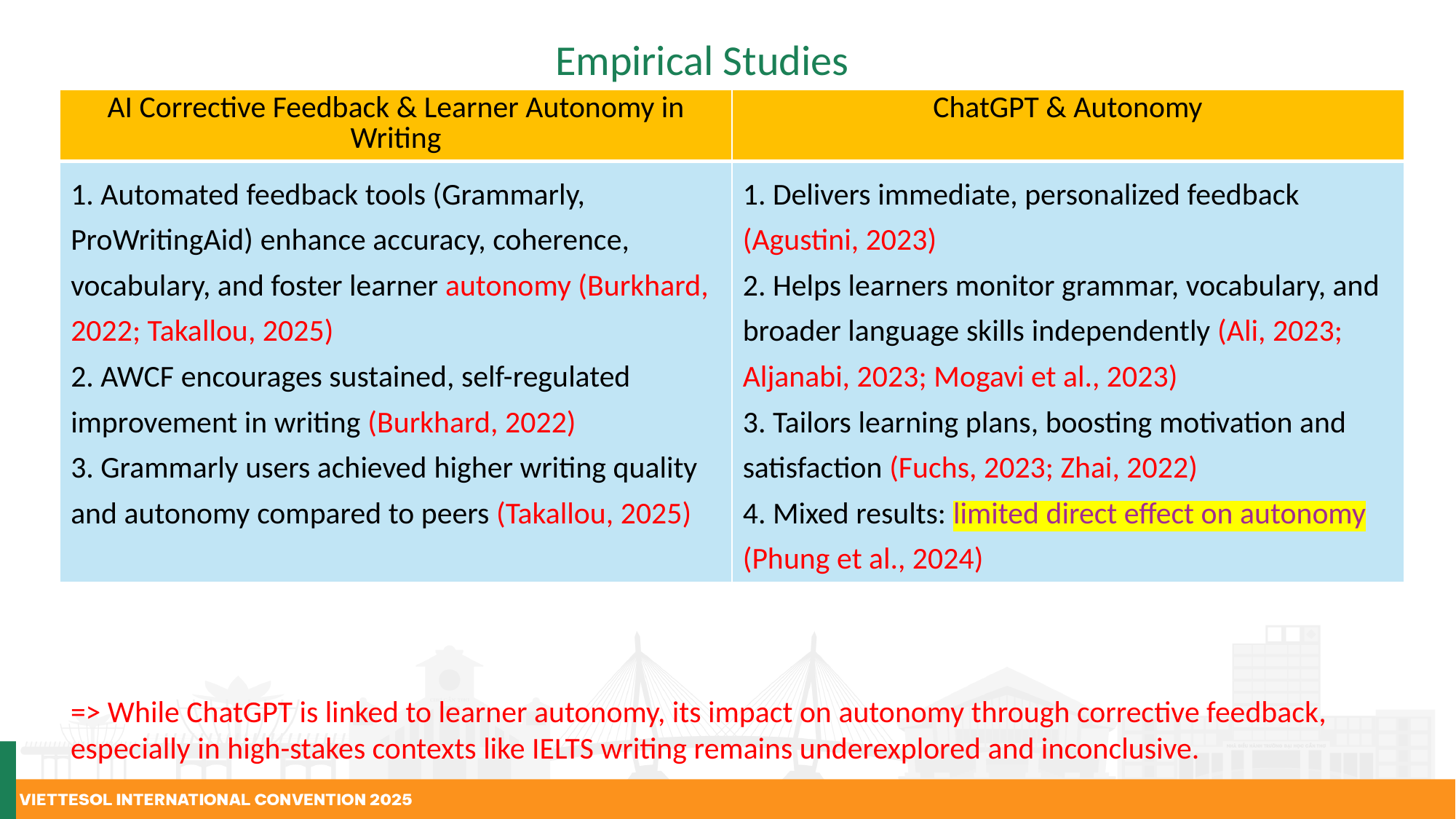

# Empirical Studies
| AI Corrective Feedback & Learner Autonomy in Writing | ChatGPT & Autonomy |
| --- | --- |
| 1. Automated feedback tools (Grammarly, ProWritingAid) enhance accuracy, coherence, vocabulary, and foster learner autonomy (Burkhard, 2022; Takallou, 2025) 2. AWCF encourages sustained, self-regulated improvement in writing (Burkhard, 2022) 3. Grammarly users achieved higher writing quality and autonomy compared to peers (Takallou, 2025) | 1. Delivers immediate, personalized feedback (Agustini, 2023) 2. Helps learners monitor grammar, vocabulary, and broader language skills independently (Ali, 2023; Aljanabi, 2023; Mogavi et al., 2023) 3. Tailors learning plans, boosting motivation and satisfaction (Fuchs, 2023; Zhai, 2022) 4. Mixed results: limited direct effect on autonomy (Phung et al., 2024) |
=> While ChatGPT is linked to learner autonomy, its impact on autonomy through corrective feedback, especially in high-stakes contexts like IELTS writing remains underexplored and inconclusive.